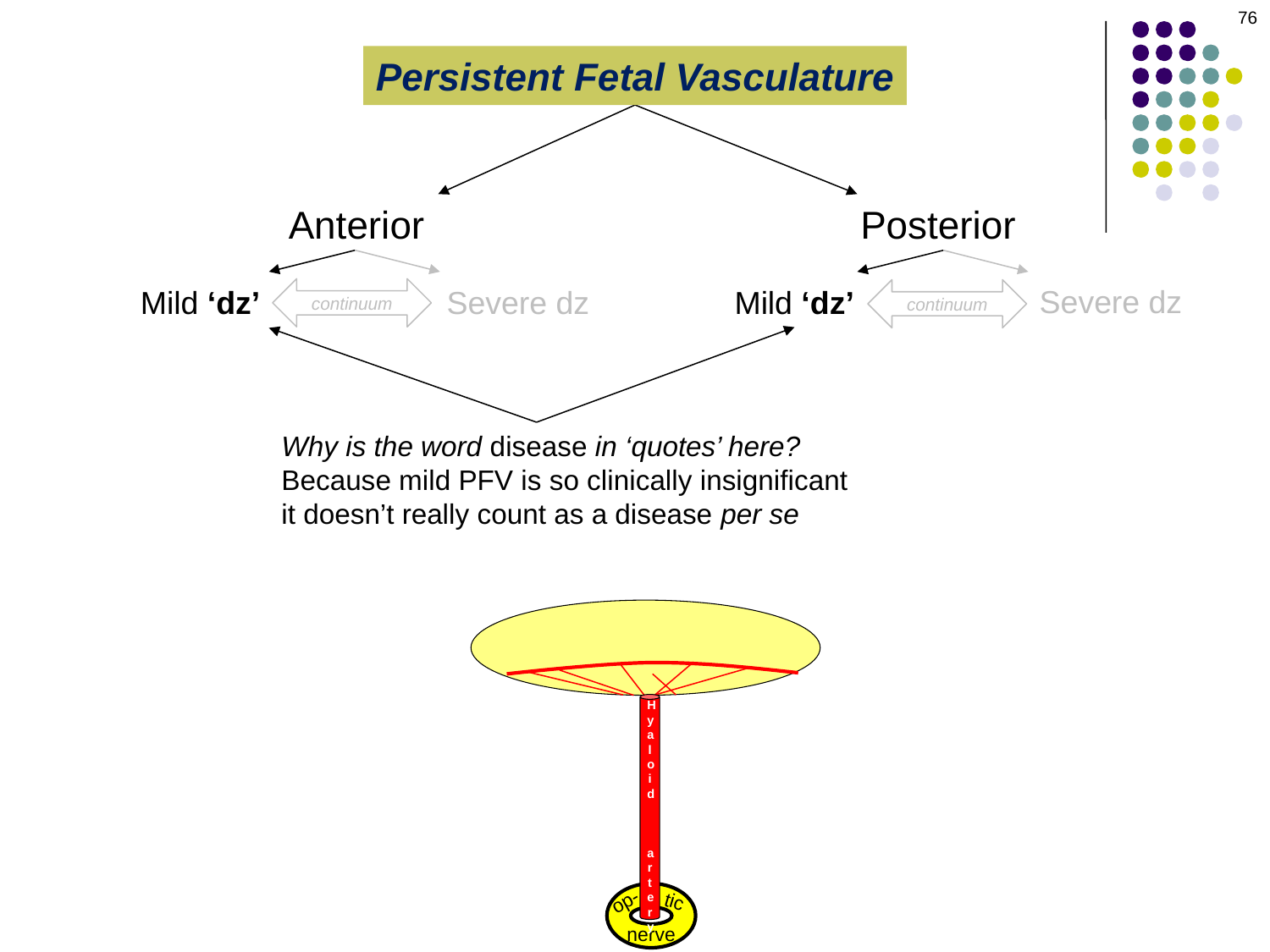

76
Persistent Fetal Vasculature
Anterior
Posterior
Severe dz
Mild ‘dz’
Severe dz
Mild ‘dz’
continuum
continuum
Why is the word disease in ‘quotes’ here?
Because mild PFV is so clinically insignificant it doesn’t really count as a disease per se

Hyaloid
 artery
op-
tic

nerve